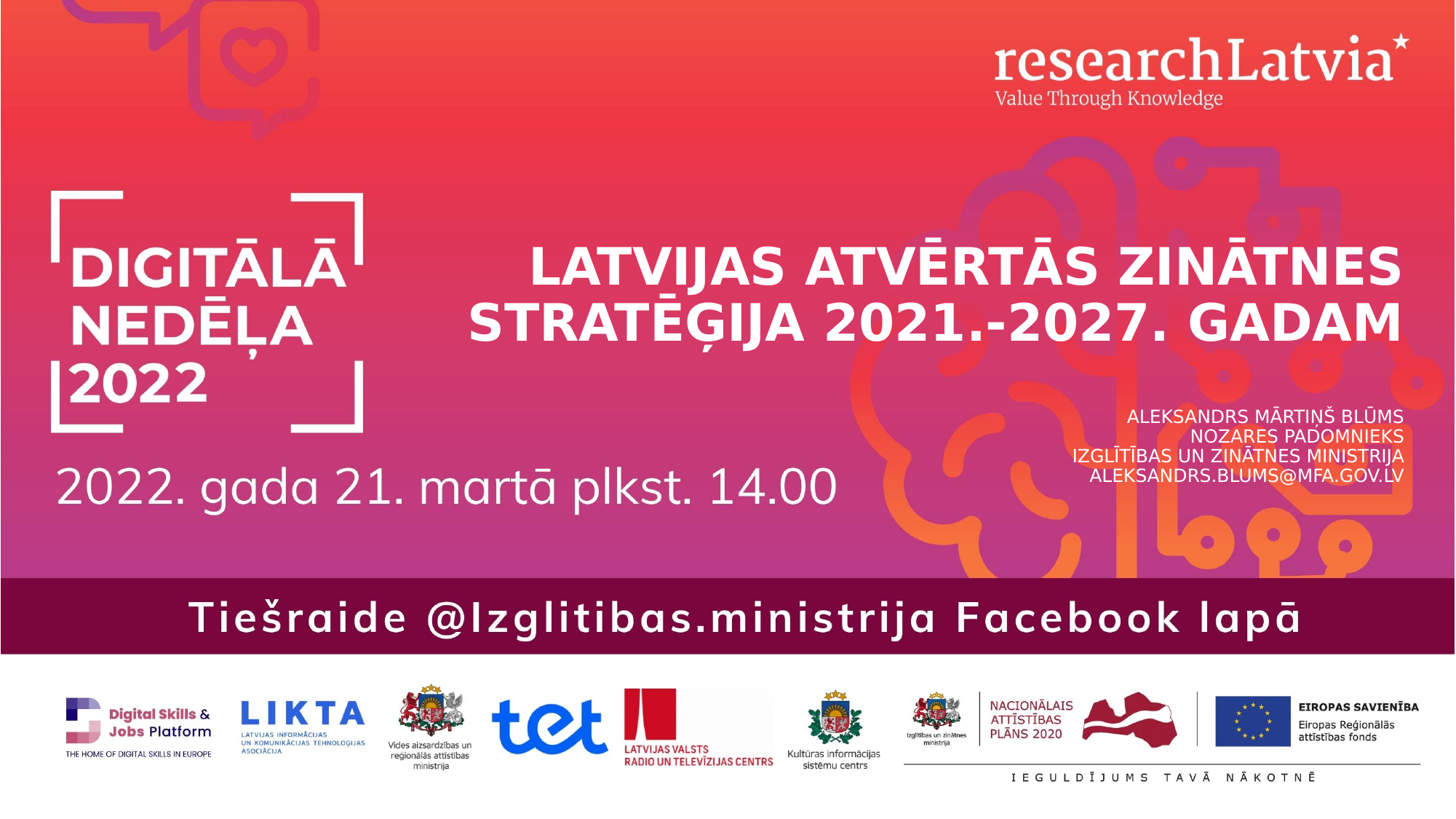

Latvijas Atvērtās zinātnes stratēģija 2021.-2027. gadam
Aleksandrs mārtiņš blūms
Nozares padomnieks
Izglītības un zinātnes ministrija
aleksandrs.blums@mfa.gov.lv